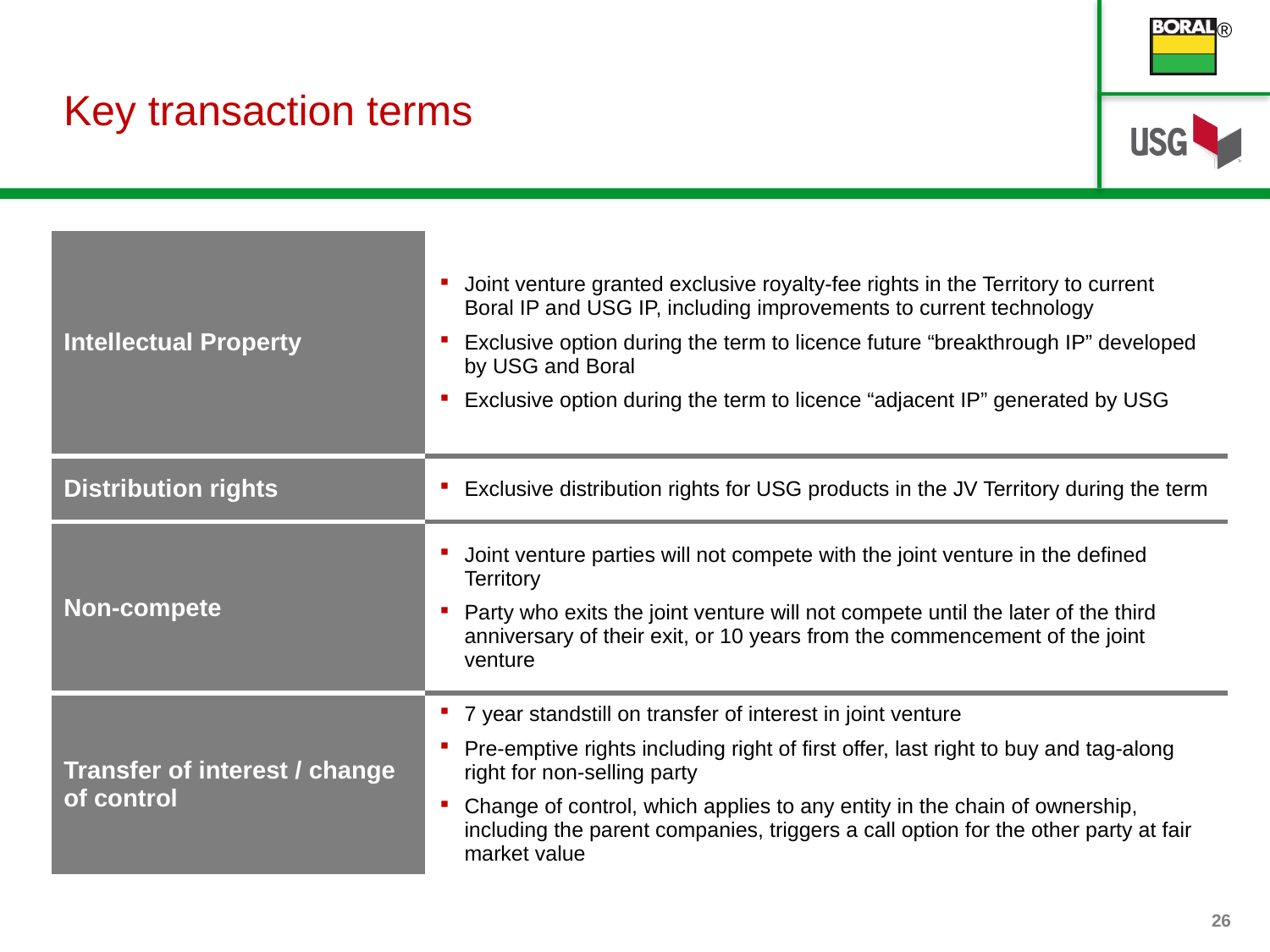

# Key transaction terms
| Intellectual Property | Joint venture granted exclusive royalty-fee rights in the Territory to current Boral IP and USG IP, including improvements to current technology Exclusive option during the term to licence future “breakthrough IP” developed by USG and Boral Exclusive option during the term to licence “adjacent IP” generated by USG |
| --- | --- |
| Distribution rights | Exclusive distribution rights for USG products in the JV Territory during the term |
| Non-compete | Joint venture parties will not compete with the joint venture in the defined Territory Party who exits the joint venture will not compete until the later of the third anniversary of their exit, or 10 years from the commencement of the joint venture |
| Transfer of interest / change of control | 7 year standstill on transfer of interest in joint venture Pre-emptive rights including right of first offer, last right to buy and tag-along right for non-selling party Change of control, which applies to any entity in the chain of ownership, including the parent companies, triggers a call option for the other party at fair market value |